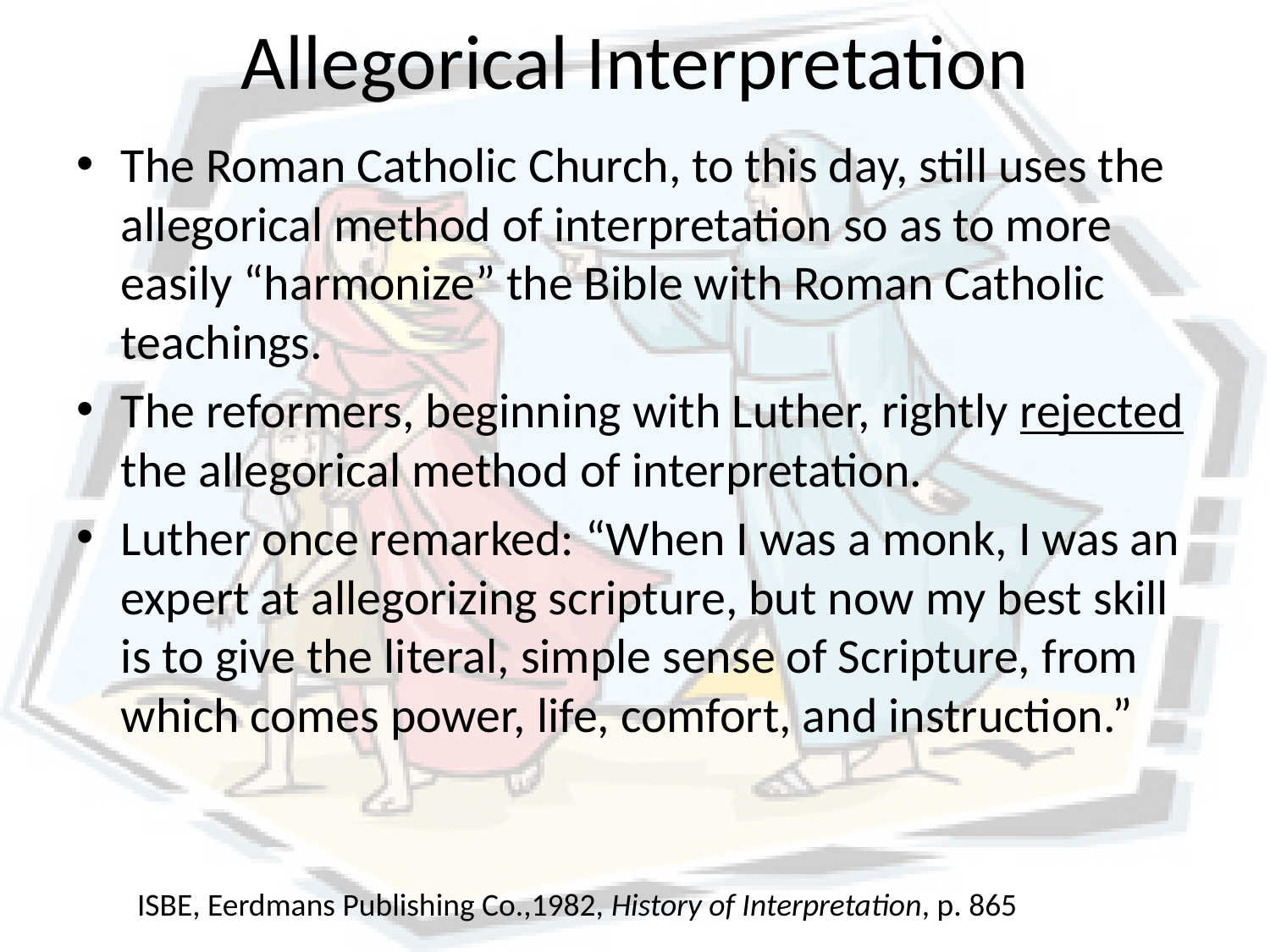

# Allegorical Interpretation
The Roman Catholic Church, to this day, still uses the allegorical method of interpretation so as to more easily “harmonize” the Bible with Roman Catholic teachings.
The reformers, beginning with Luther, rightly rejected the allegorical method of interpretation.
Luther once remarked: “When I was a monk, I was an expert at allegorizing scripture, but now my best skill is to give the literal, simple sense of Scripture, from which comes power, life, comfort, and instruction.”

ISBE, Eerdmans Publishing Co.,1982, History of Interpretation, p. 865